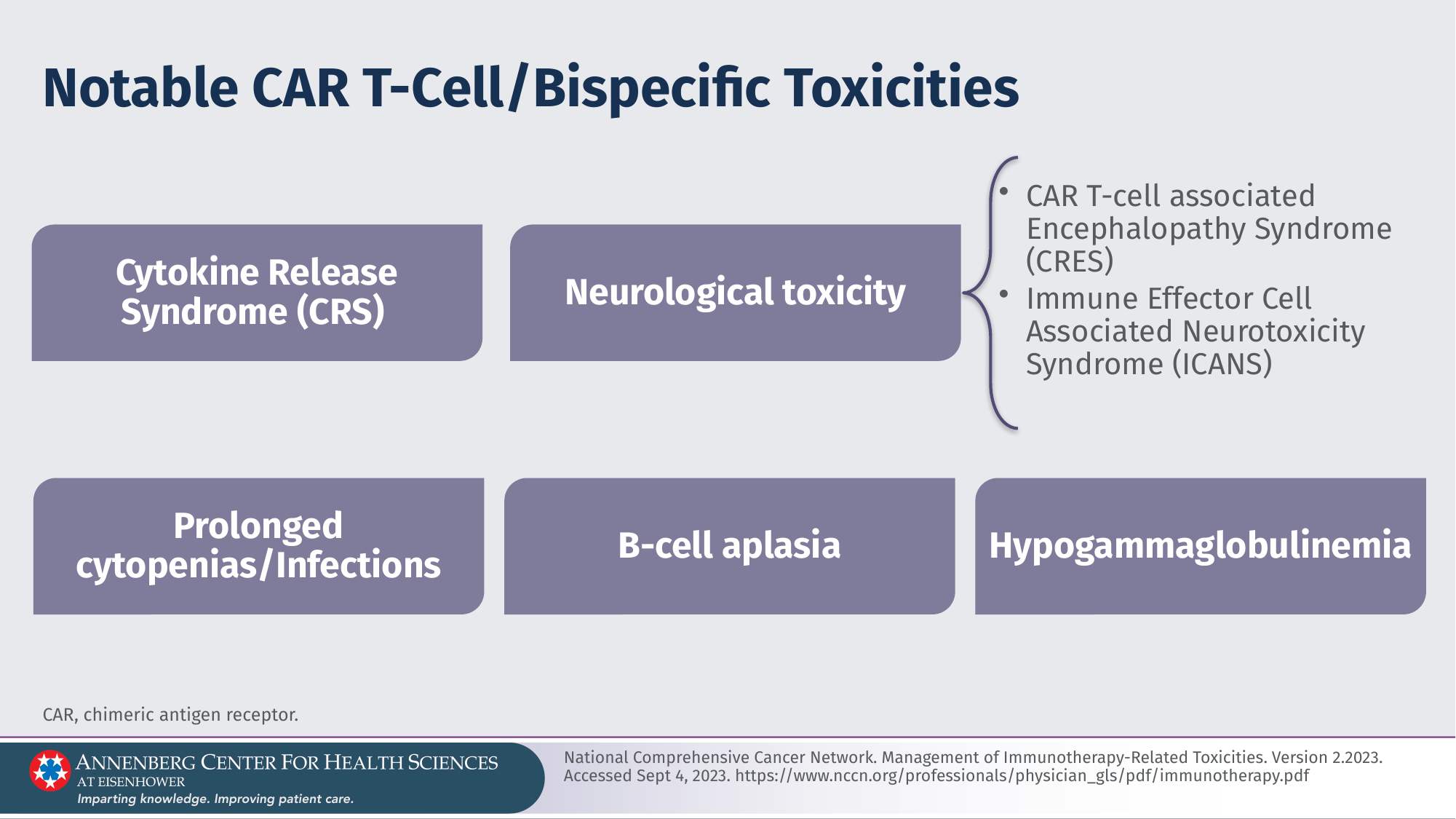

# Notable CAR T-Cell/Bispecific Toxicities

CAR T-cell associated Encephalopathy Syndrome (CRES)
Immune Effector Cell Associated Neurotoxicity Syndrome (ICANS)
Cytokine Release Syndrome (CRS)
Neurological toxicity
Prolonged cytopenias/Infections
B-cell aplasia
Hypogammaglobulinemia
CAR, chimeric antigen receptor.
National Comprehensive Cancer Network. Management of Immunotherapy-Related Toxicities. Version 2.2023. Accessed Sept 4, 2023. https://www.nccn.org/professionals/physician_gls/pdf/immunotherapy.pdf